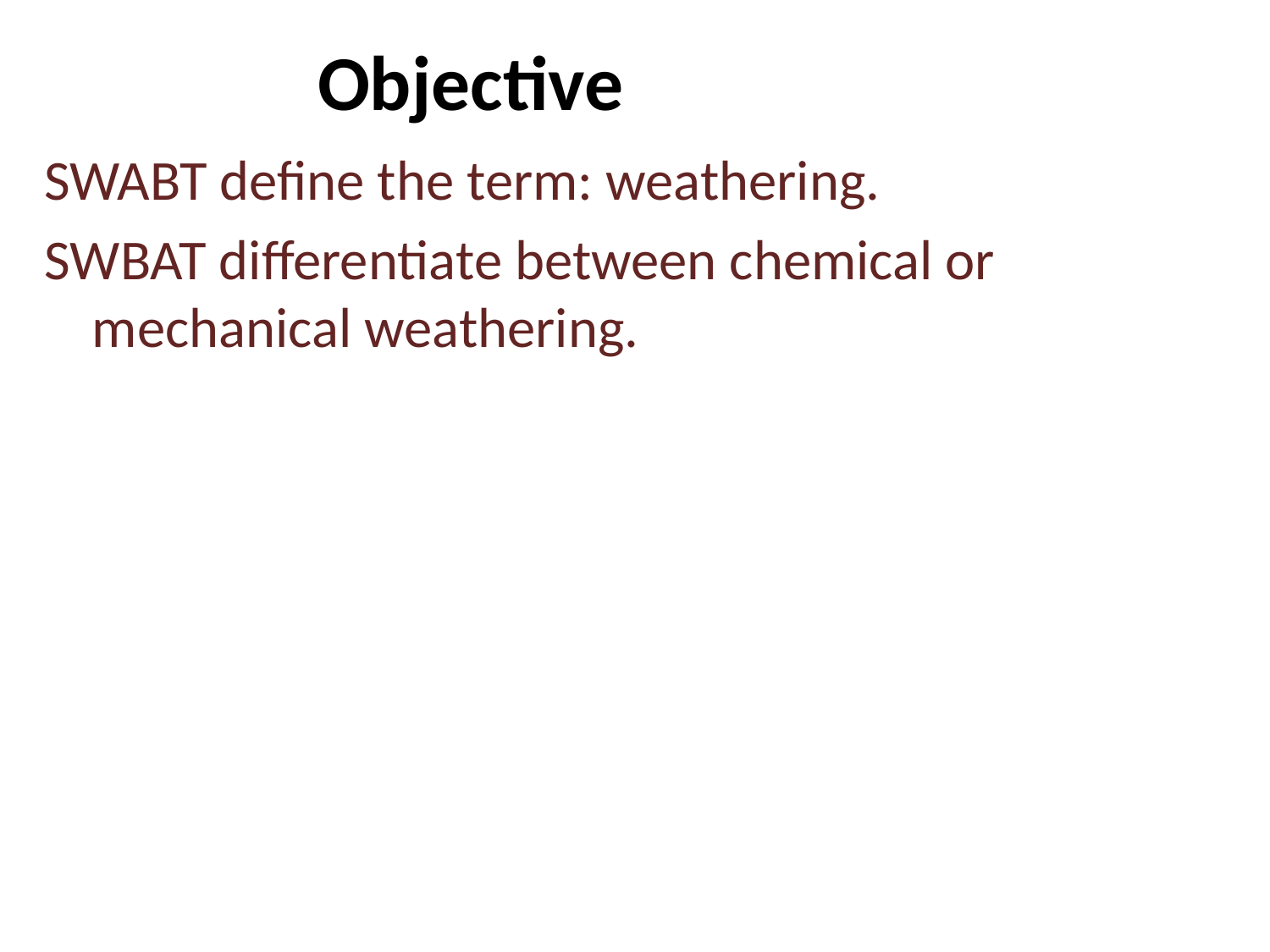

# Objective
SWABT define the term: weathering.
SWBAT differentiate between chemical or mechanical weathering.